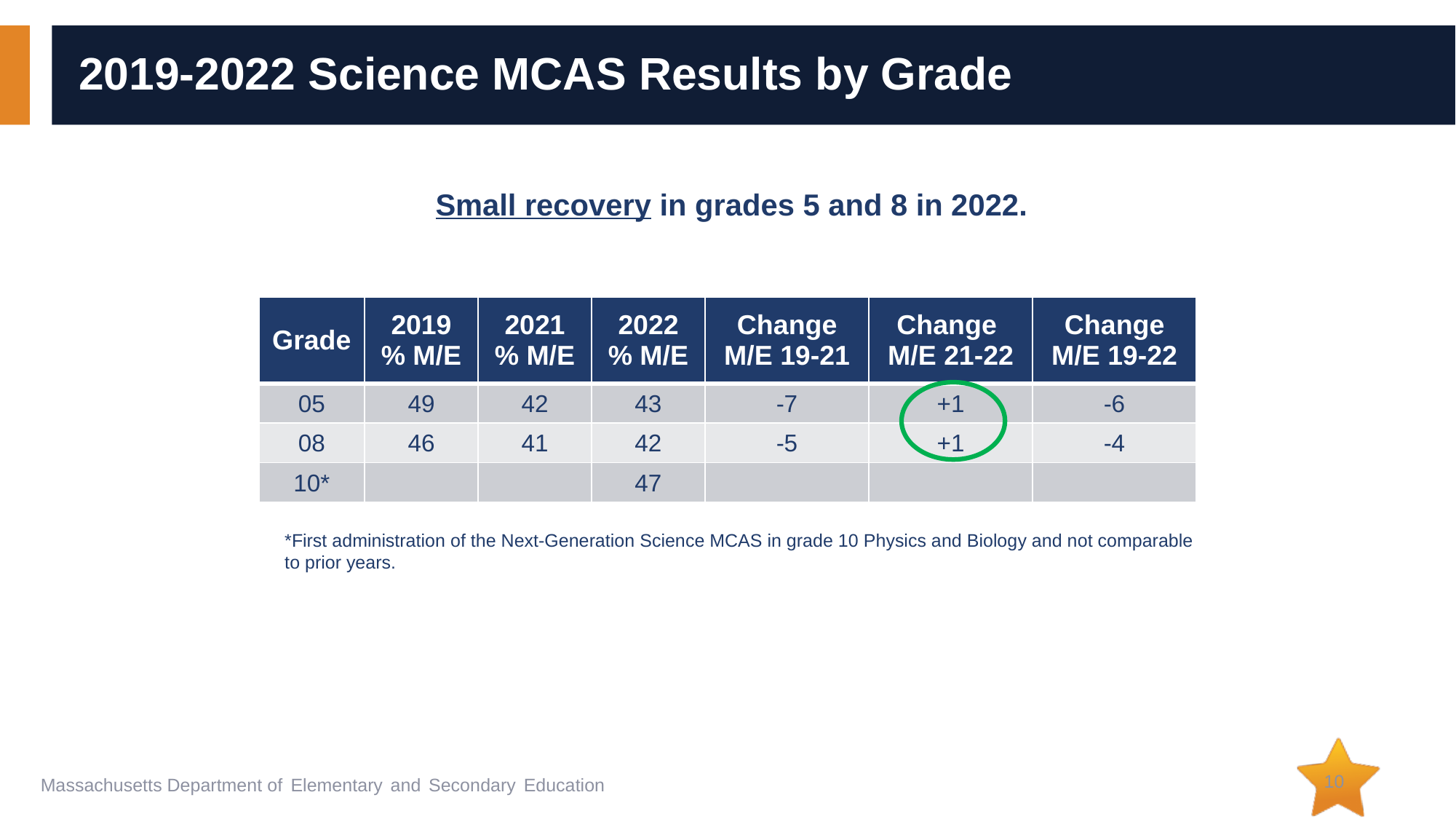

# 2019-2022 Science MCAS Results by Grade
Small recovery in grades 5 and 8 in 2022.
| Grade | 2019 % M/E | 2021 % M/E | 2022 % M/E | Change M/E 19-21 | Change M/E 21-22 | Change M/E 19-22 |
| --- | --- | --- | --- | --- | --- | --- |
| 05 | 49 | 42 | 43 | -7 | +1 | -6 |
| 08 | 46 | 41 | 42 | -5 | +1 | -4 |
| 10\* |  |  | 47 |  |  |  |

*First administration of the Next-Generation Science MCAS in grade 10 Physics and Biology and not comparable to prior years.
10